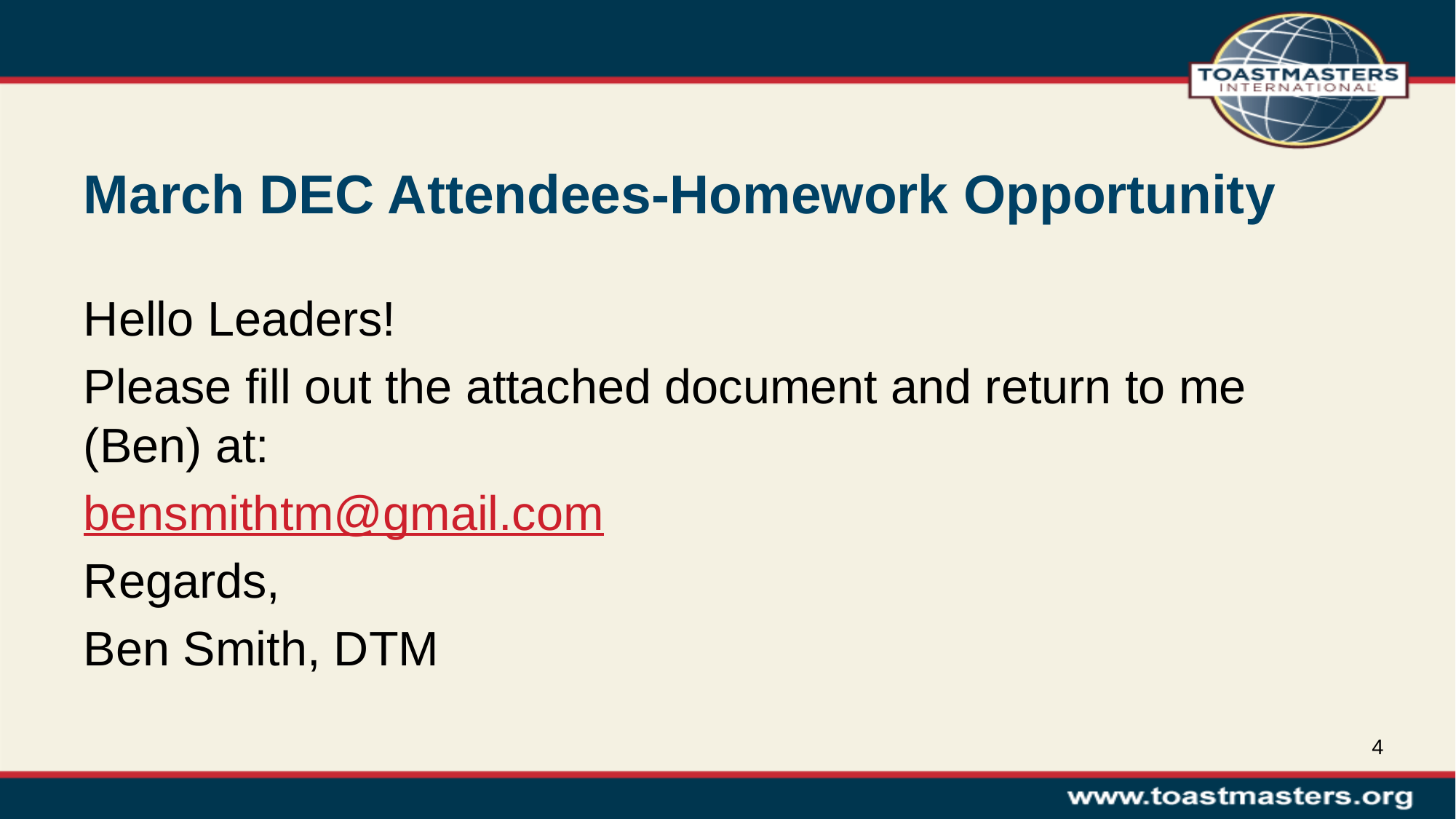

# March DEC Attendees-Homework Opportunity
Hello Leaders!
Please fill out the attached document and return to me (Ben) at:
bensmithtm@gmail.com
Regards,
Ben Smith, DTM
4